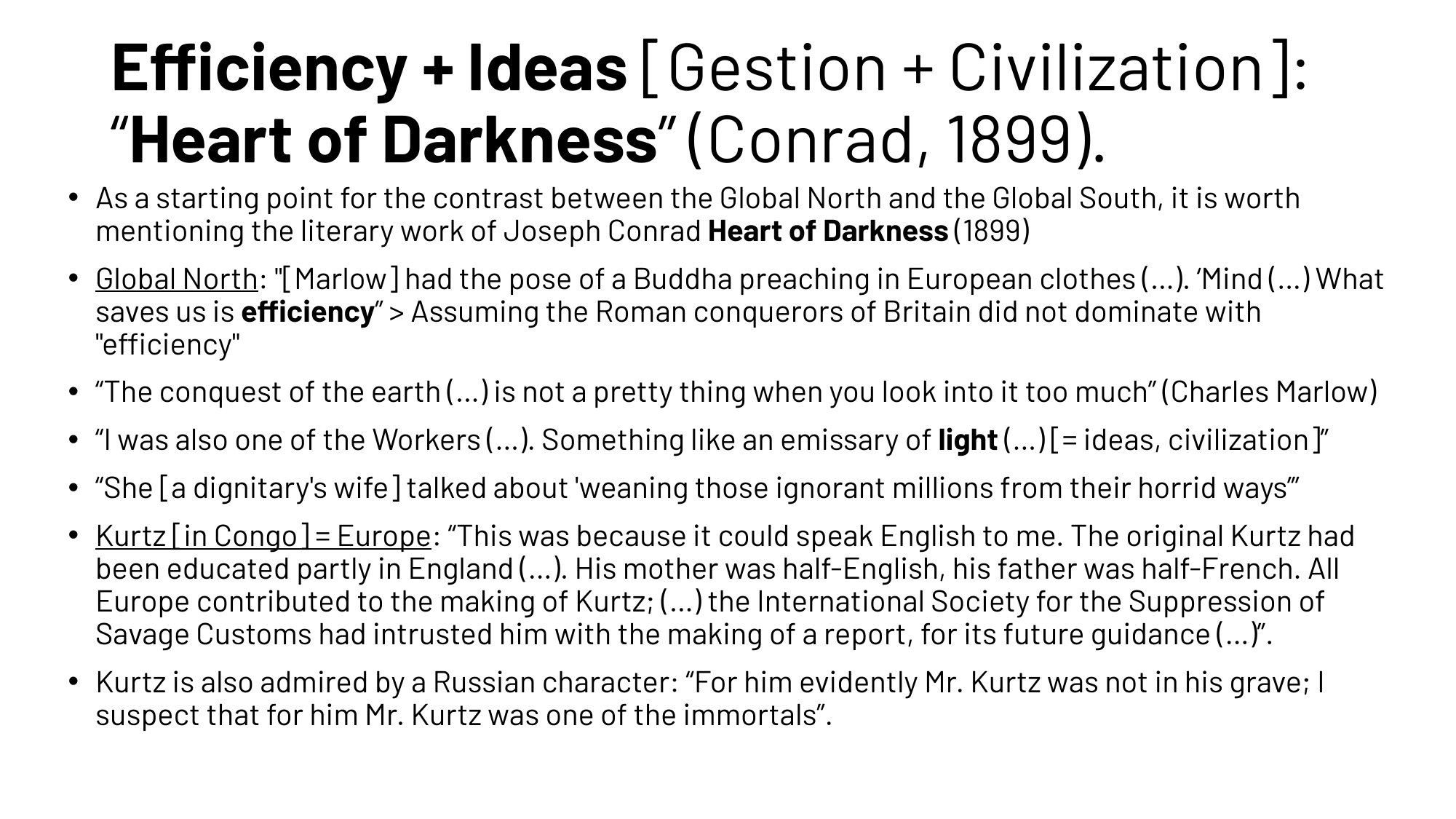

# Efficiency + Ideas [Gestion + Civilization]: “Heart of Darkness” (Conrad, 1899).
As a starting point for the contrast between the Global North and the Global South, it is worth mentioning the literary work of Joseph Conrad Heart of Darkness (1899)
Global North: "[Marlow] had the pose of a Buddha preaching in European clothes (…). ‘Mind (…) What saves us is efficiency” > Assuming the Roman conquerors of Britain did not dominate with "efficiency"
“The conquest of the earth (…) is not a pretty thing when you look into it too much” (Charles Marlow)
“I was also one of the Workers (…). Something like an emissary of light (…) [= ideas, civilization]”
“She [a dignitary's wife] talked about 'weaning those ignorant millions from their horrid ways’”
Kurtz [in Congo] = Europe: “This was because it could speak English to me. The original Kurtz had been educated partly in England (…). His mother was half-English, his father was half-French. All Europe contributed to the making of Kurtz; (…) the International Society for the Suppression of Savage Customs had intrusted him with the making of a report, for its future guidance (…)”.
Kurtz is also admired by a Russian character: “For him evidently Mr. Kurtz was not in his grave; I suspect that for him Mr. Kurtz was one of the immortals”.